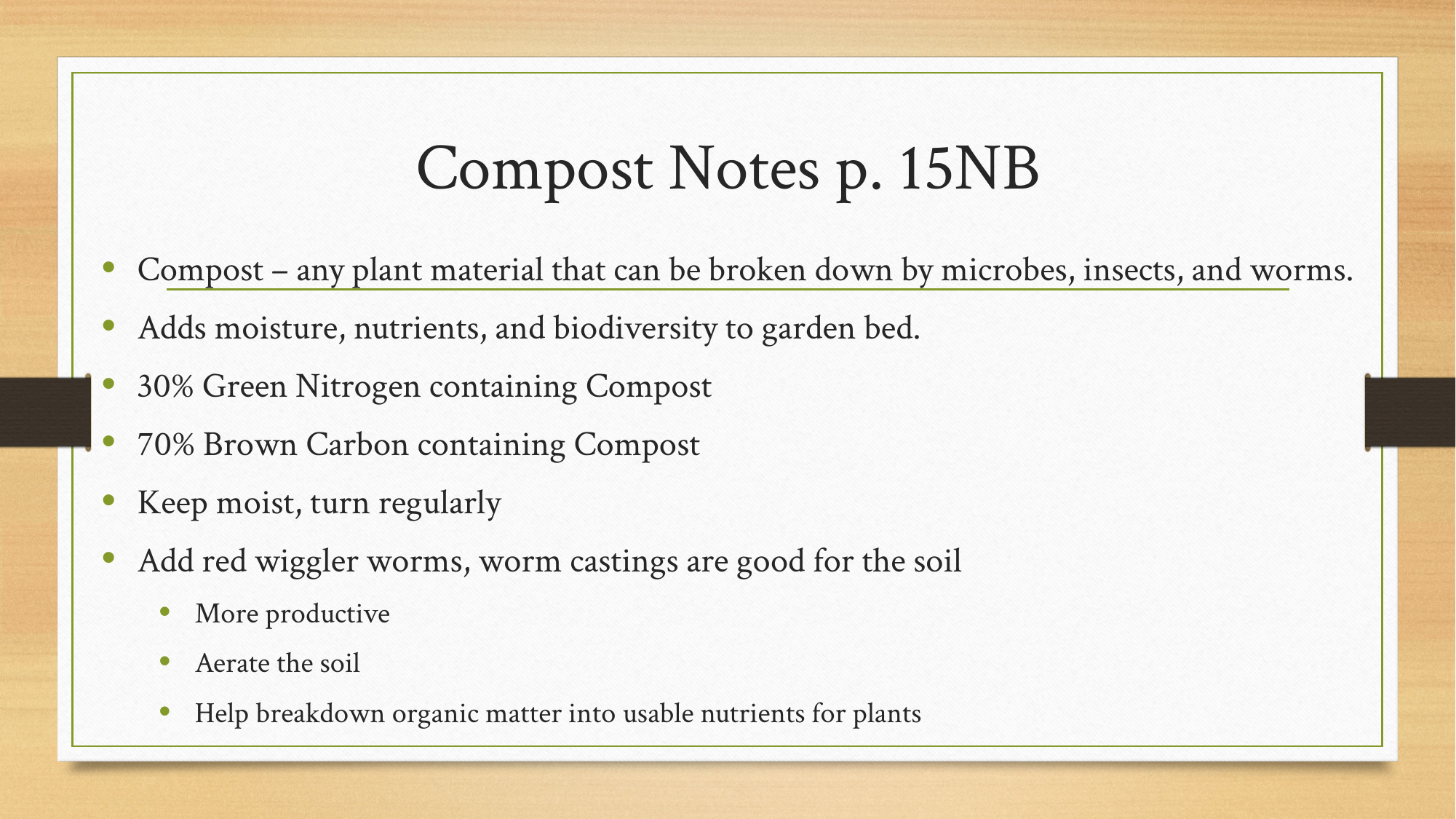

# Compost Notes p. 15NB
Compost – any plant material that can be broken down by microbes, insects, and worms.
Adds moisture, nutrients, and biodiversity to garden bed.
30% Green Nitrogen containing Compost
70% Brown Carbon containing Compost
Keep moist, turn regularly
Add red wiggler worms, worm castings are good for the soil
More productive
Aerate the soil
Help breakdown organic matter into usable nutrients for plants